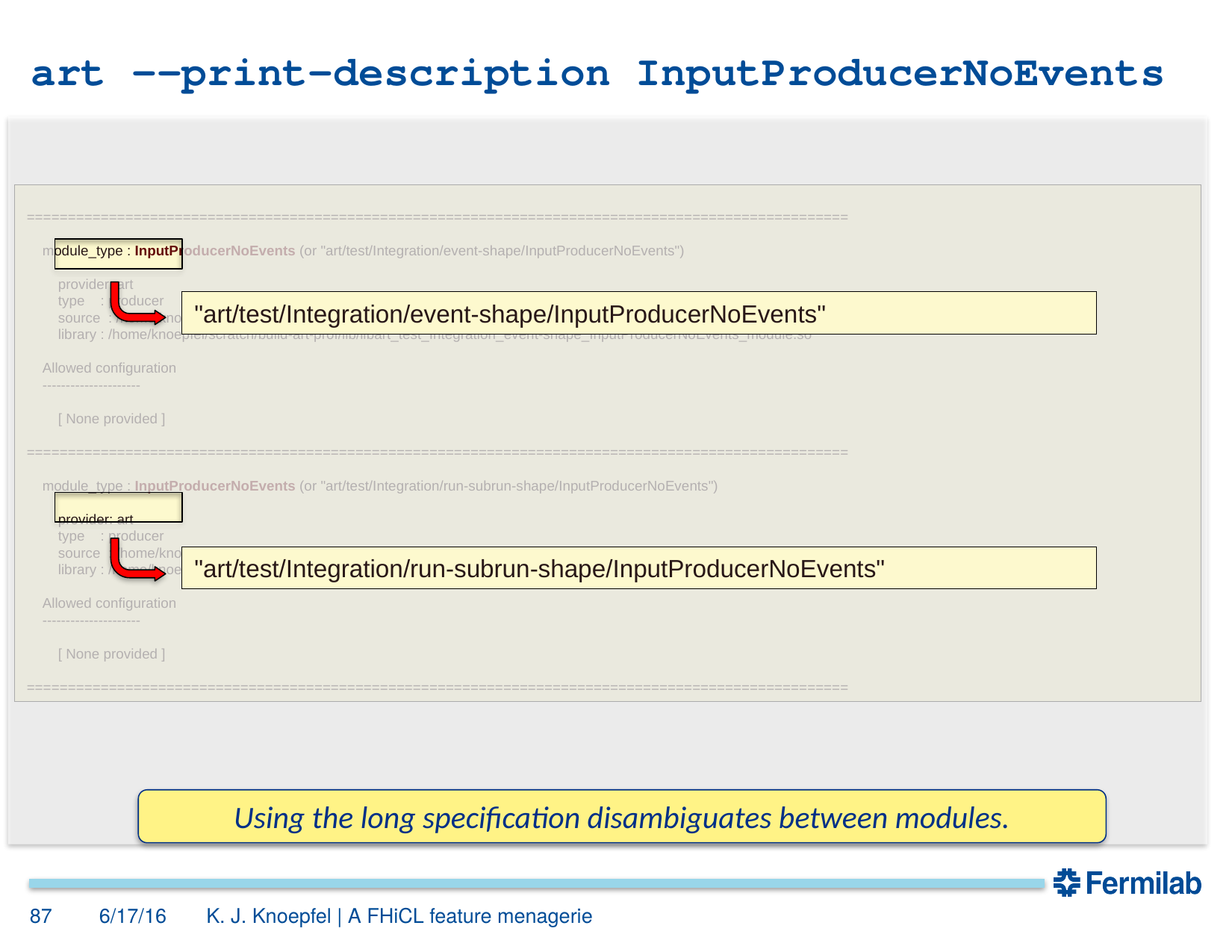

# art --print-description InputProducerNoEvents

====================================================================================================

    module_type : InputProducerNoEvents (or "art/test/Integration/event-shape/InputProducerNoEvents")

        provider: art
        type    : producer
        source  : /home/knoepfel/art/art/test/Integration/event-shape/InputProducerNoEvents_module.cc
        library : /home/knoepfel/scratch/build-art-prof/lib/libart_test_Integration_event-shape_InputProducerNoEvents_module.so

    Allowed configuration
    ---------------------

        [ None provided ]

====================================================================================================

    module_type : InputProducerNoEvents (or "art/test/Integration/run-subrun-shape/InputProducerNoEvents")

        provider: art
        type    : producer
        source  : /home/knoepfel/art/art/test/Integration/run-subrun-shape/InputProducerNoEvents_module.cc
        library : /home/knoepfel/scratch/build-art-prof/lib/libart_test_Integration_run-subrun-shape_InputProducerNoEvents_module.so

    Allowed configuration
    ---------------------

        [ None provided ]

====================================================================================================

"art/test/Integration/event-shape/InputProducerNoEvents"

"art/test/Integration/run-subrun-shape/InputProducerNoEvents"
Using the long specification disambiguates between modules.
87
6/17/16
K. J. Knoepfel | A FHiCL feature menagerie